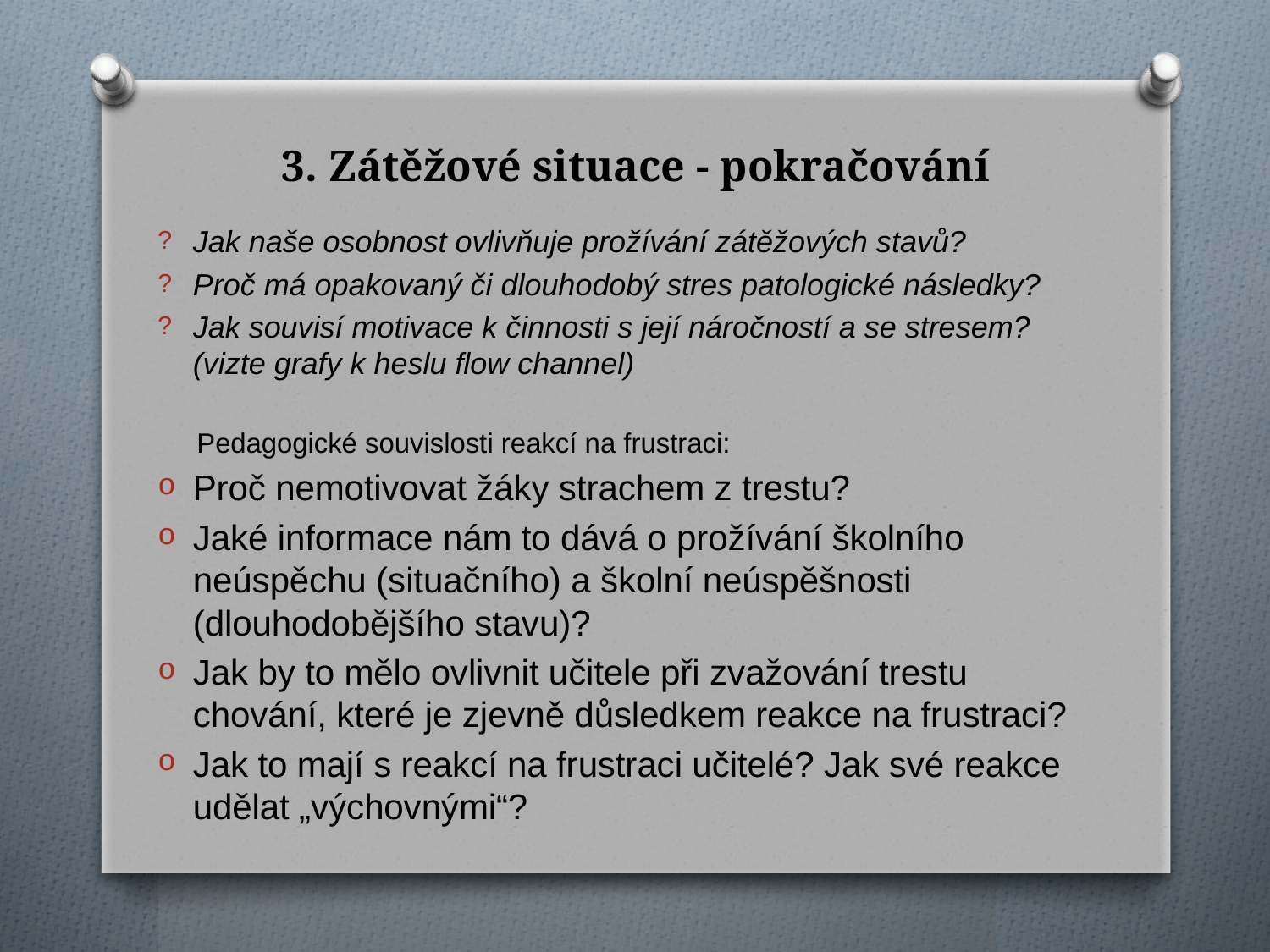

# 3. Zátěžové situace - pokračování
Jak naše osobnost ovlivňuje prožívání zátěžových stavů?
Proč má opakovaný či dlouhodobý stres patologické následky?
Jak souvisí motivace k činnosti s její náročností a se stresem? (vizte grafy k heslu flow channel)

Pedagogické souvislosti reakcí na frustraci:
Proč nemotivovat žáky strachem z trestu?
Jaké informace nám to dává o prožívání školního neúspěchu (situačního) a školní neúspěšnosti (dlouhodobějšího stavu)?
Jak by to mělo ovlivnit učitele při zvažování trestu chování, které je zjevně důsledkem reakce na frustraci?
Jak to mají s reakcí na frustraci učitelé? Jak své reakce udělat „výchovnými“?